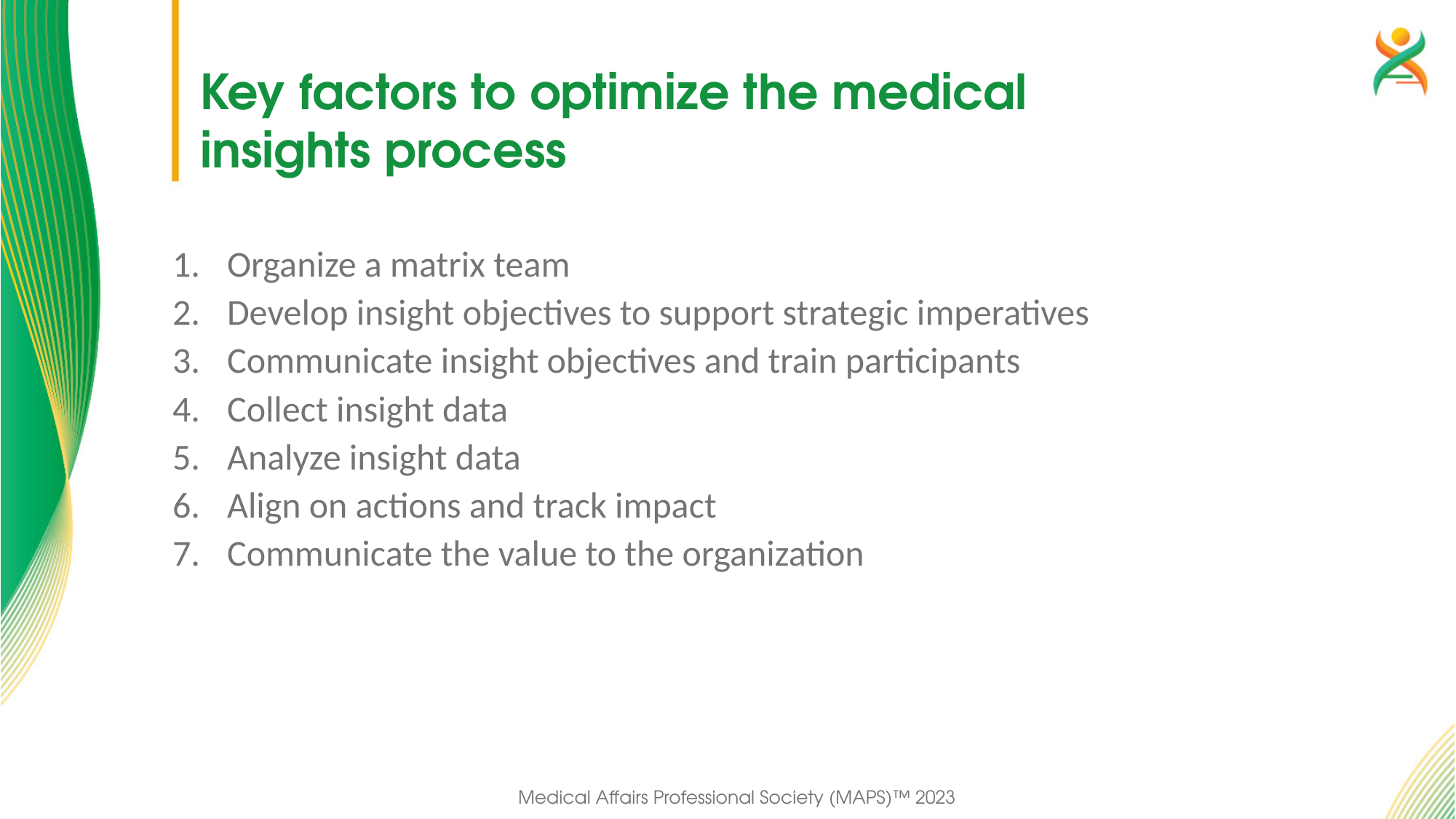

# Key factors to optimize the medical insights process
Organize a matrix team
Develop insight objectives to support strategic imperatives
Communicate insight objectives and train participants
Collect insight data
Analyze insight data
Align on actions and track impact
Communicate the value to the organization